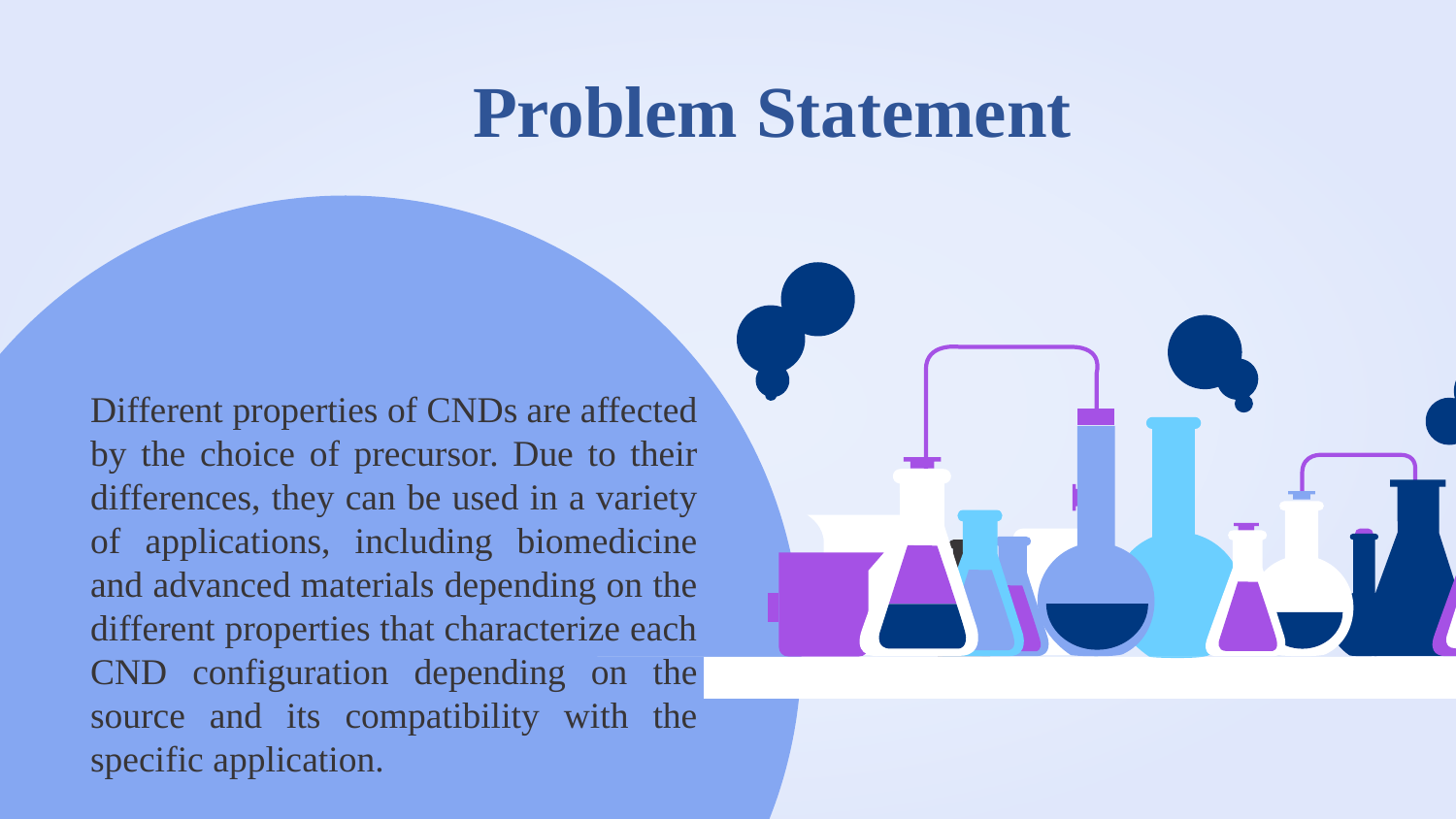

# Problem Statement

Different properties of CNDs are affected by the choice of precursor. Due to their differences, they can be used in a variety of applications, including biomedicine and advanced materials depending on the different properties that characterize each CND configuration depending on the source and its compatibility with the specific application.